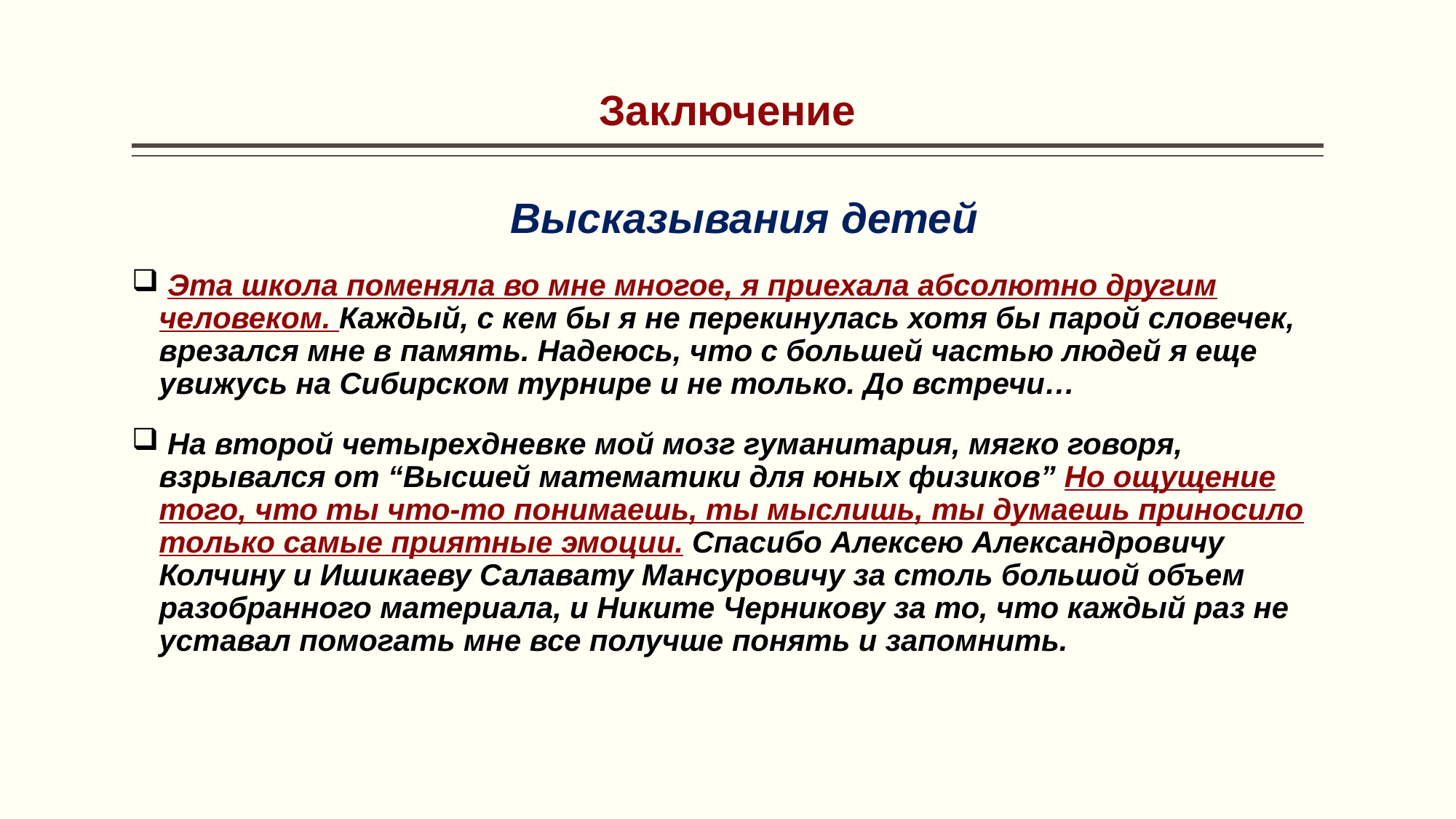

# Заключение
    Высказывания детей
 Эта школа поменяла во мне многое, я приехала абсолютно другим человеком. Каждый, с кем бы я не перекинулась хотя бы парой словечек, врезался мне в память. Надеюсь, что с большей частью людей я еще увижусь на Сибирском турнире и не только. До встречи…
 На второй четырехдневке мой мозг гуманитария, мягко говоря, взрывался от “Высшей математики для юных физиков” Но ощущение того, что ты что-то понимаешь, ты мыслишь, ты думаешь приносило только самые приятные эмоции. Спасибо Алексею Александровичу Колчину и Ишикаеву Салавату Мансуровичу за столь большой объем разобранного материала, и Никите Черникову за то, что каждый раз не уставал помогать мне все получше понять и запомнить.